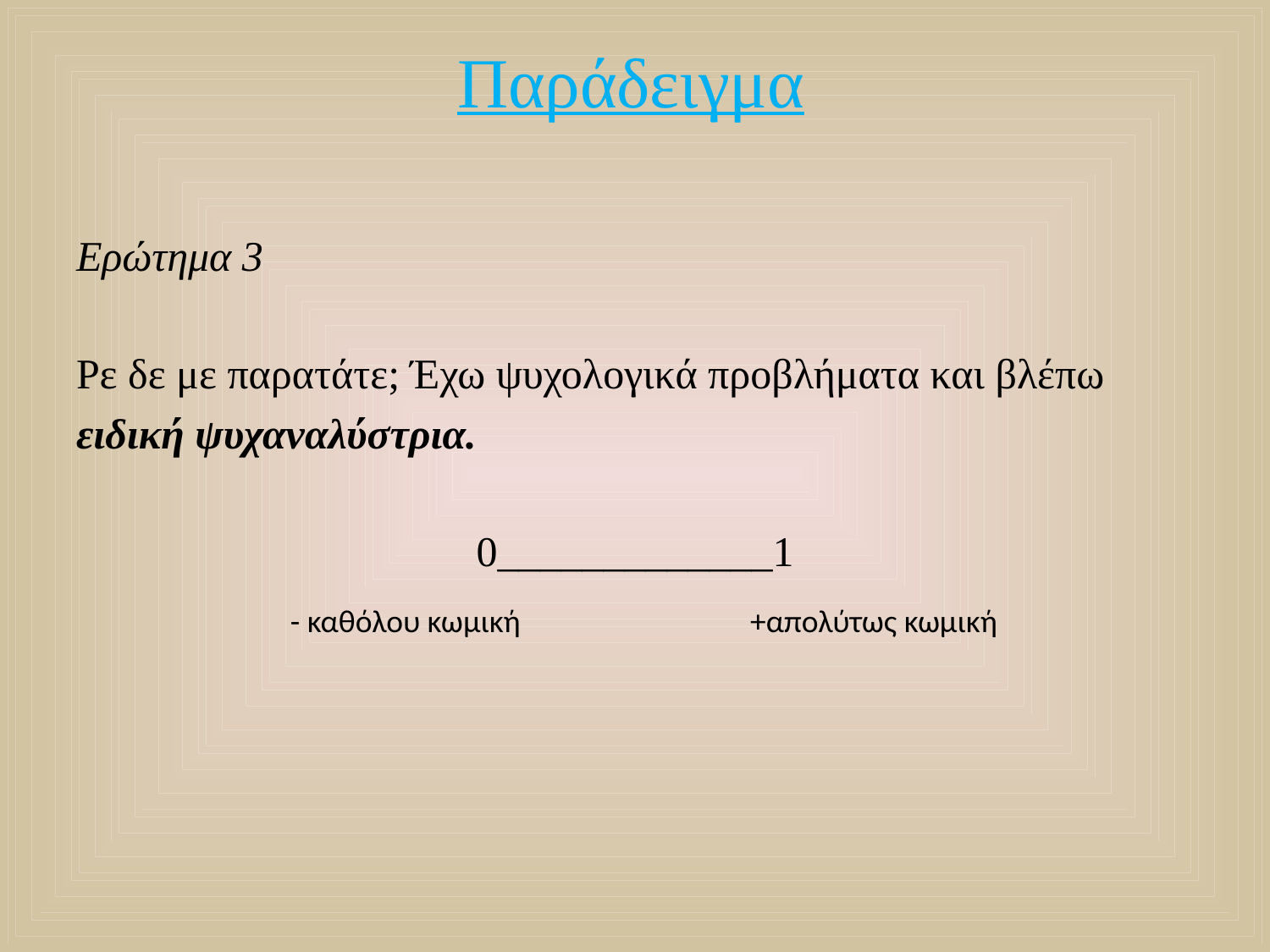

# Παράδειγμα
Ερώτημα 3

Ρε δε με παρατάτε; Έχω ψυχολογικά προβλήματα και βλέπω
ειδική ψυχαναλύστρια.

0_____________1
- καθόλου κωμική                                +απολύτως κωμική